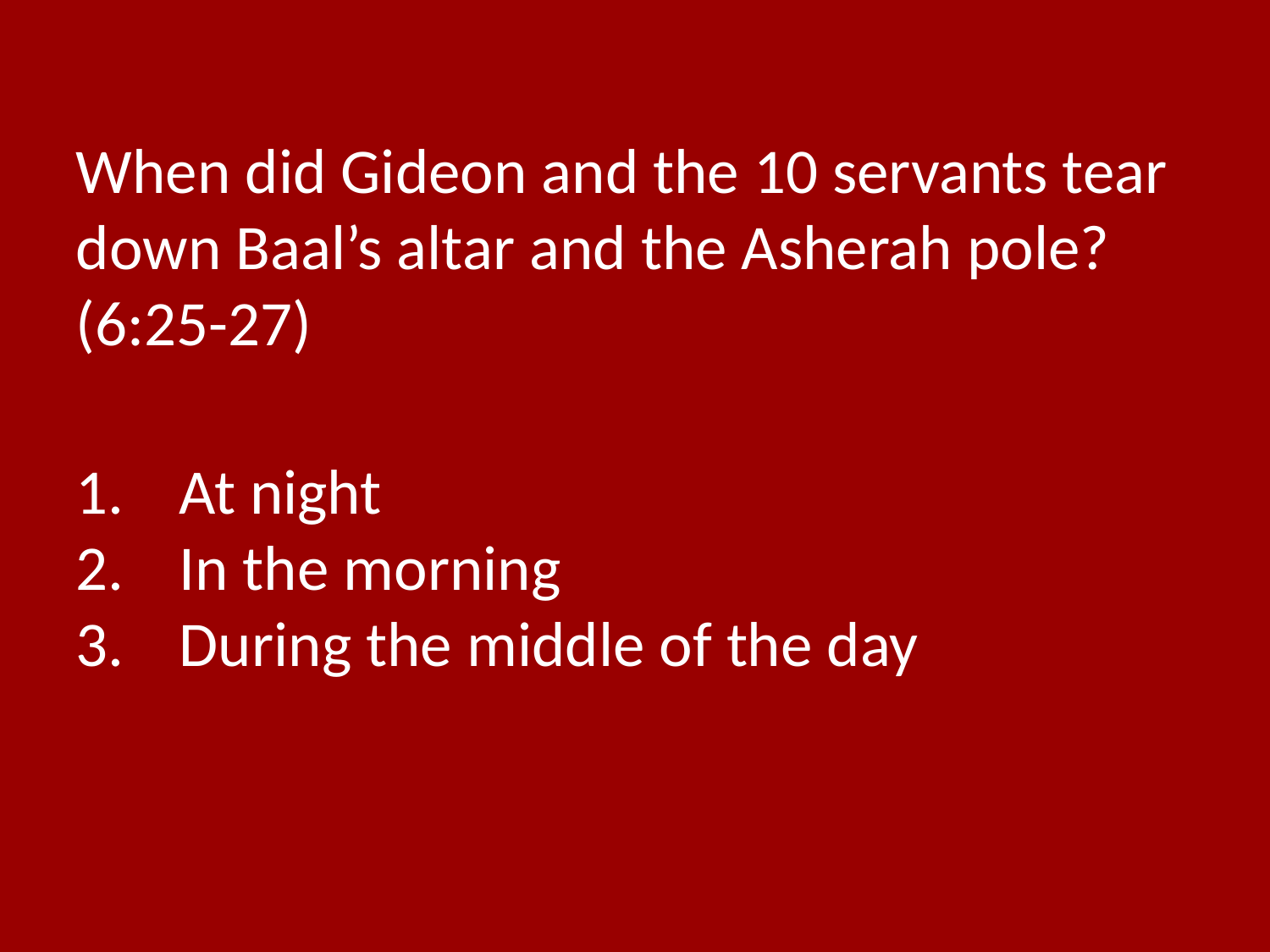

When did Gideon and the 10 servants tear down Baal’s altar and the Asherah pole? (6:25-27)
At night
In the morning
During the middle of the day